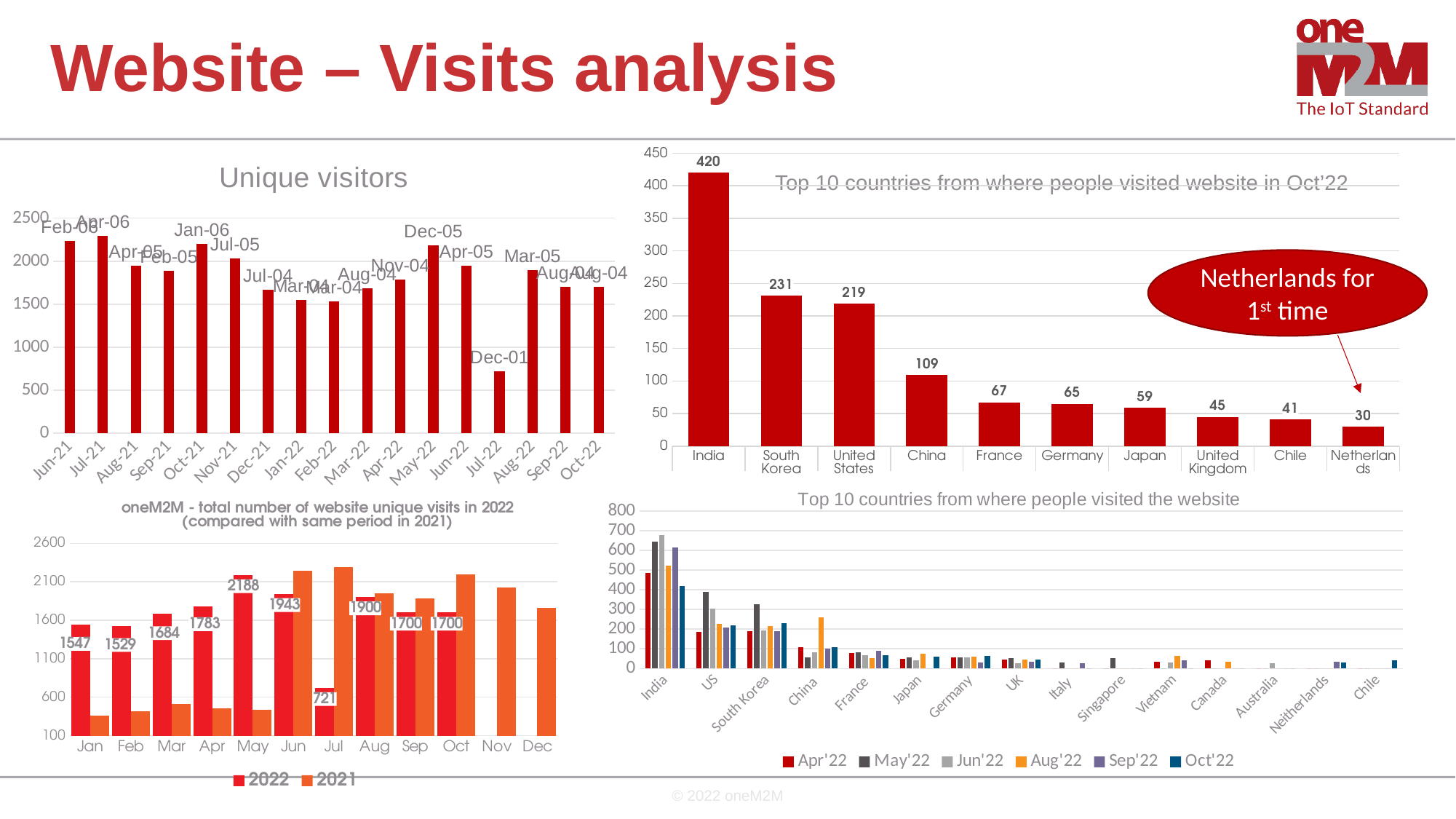

# Website – Visits analysis

### Chart

| Category | 2022 |
|---|---|
| India | 420.0 |
| South Korea | 231.0 |
| United States | 219.0 |
| China | 109.0 |
| France | 67.0 |
| Germany | 65.0 |
| Japan | 59.0 |
| United Kingdom | 45.0 |
| Chile | 41.0 |
| Netherlands | 30.0 |

### Chart: Unique visitors

| Category | Unique visitors
 1 |
|---|---|
| 44348 | 2239.0 |
| 44378 | 2293.0 |
| 44409 | 1946.0 |
| 44440 | 1886.0 |
| 44470 | 2197.0 |
| 44501 | 2030.0 |
| 44531 | 1671.0 |
| 44562 | 1547.0 |
| 44593 | 1529.0 |
| 44621 | 1684.0 |
| 44652 | 1783.0 |
| 44682 | 2188.0 |
| 44713 | 1943.0 |
| 44743 | 721.0 |
| 44774 | 1900.0 |
| 44805 | 1700.0 |
| 44835 | 1700.0 |
Top 10 countries from where people visited website in Oct’22
Netherlands for 1st time

### Chart: Top 10 countries from where people visited the website

| Category | Apr'22 | May'22 | Jun'22 | Aug'22 | Sep'22 | Oct'22 |
|---|---|---|---|---|---|---|
| India | 484.0 | 643.0 | 677.0 | 524.0 | 616.0 | 420.0 |
| US | 187.0 | 391.0 | 306.0 | 228.0 | 208.0 | 219.0 |
| South Korea | 190.0 | 328.0 | 195.0 | 215.0 | 191.0 | 231.0 |
| China  | 107.0 | 57.0 | 82.0 | 260.0 | 99.0 | 109.0 |
| France  | 79.0 | 82.0 | 68.0 | 53.0 | 91.0 | 67.0 |
| Japan | 49.0 | 58.0 | 43.0 | 75.0 | 0.0 | 59.0 |
| Germany | 56.0 | 58.0 | 55.0 | 61.0 | 31.0 | 65.0 |
| UK | 45.0 | 52.0 | 27.0 | 46.0 | 36.0 | 45.0 |
| Italy  | 0.0 | 30.0 | 0.0 | 0.0 | 27.0 | 0.0 |
| Singapore | 0.0 | 53.0 | 0.0 | 0.0 | 0.0 | 0.0 |
| Vietnam | 34.0 | 0.0 | 29.0 | 65.0 | 40.0 | 0.0 |
| Canada | 43.0 | 0.0 | 0.0 | 33.0 | 0.0 | 0.0 |
| Australia | 0.0 | 0.0 | 27.0 | 0.0 | 0.0 | 0.0 |
| Neitherlands | 0.0 | 0.0 | 0.0 | 0.0 | 33.0 | 30.0 |
| Chile | 0.0 | 0.0 | 0.0 | 0.0 | 0.0 | 41.0 |

### Chart:

| Category | 2022 | 2021 |
|---|---|---|
| Jan | 1547.0 | 361.0 |
| Feb | 1529.0 | 418.0 |
| Mar | 1684.0 | 509.0 |
| Apr | 1783.0 | 451.0 |
| May | 2188.0 | 436.0 |
| Jun | 1943.0 | 2239.0 |
| Jul | 721.0 | 2293.0 |
| Aug | 1900.0 | 1946.0 |
| Sep | 1700.0 | 1886.0 |
| Oct | 1700.0 | 2197.0 |
| Nov | None | 2030.0 |
| Dec | None | 1763.0 |
© 2022 oneM2M